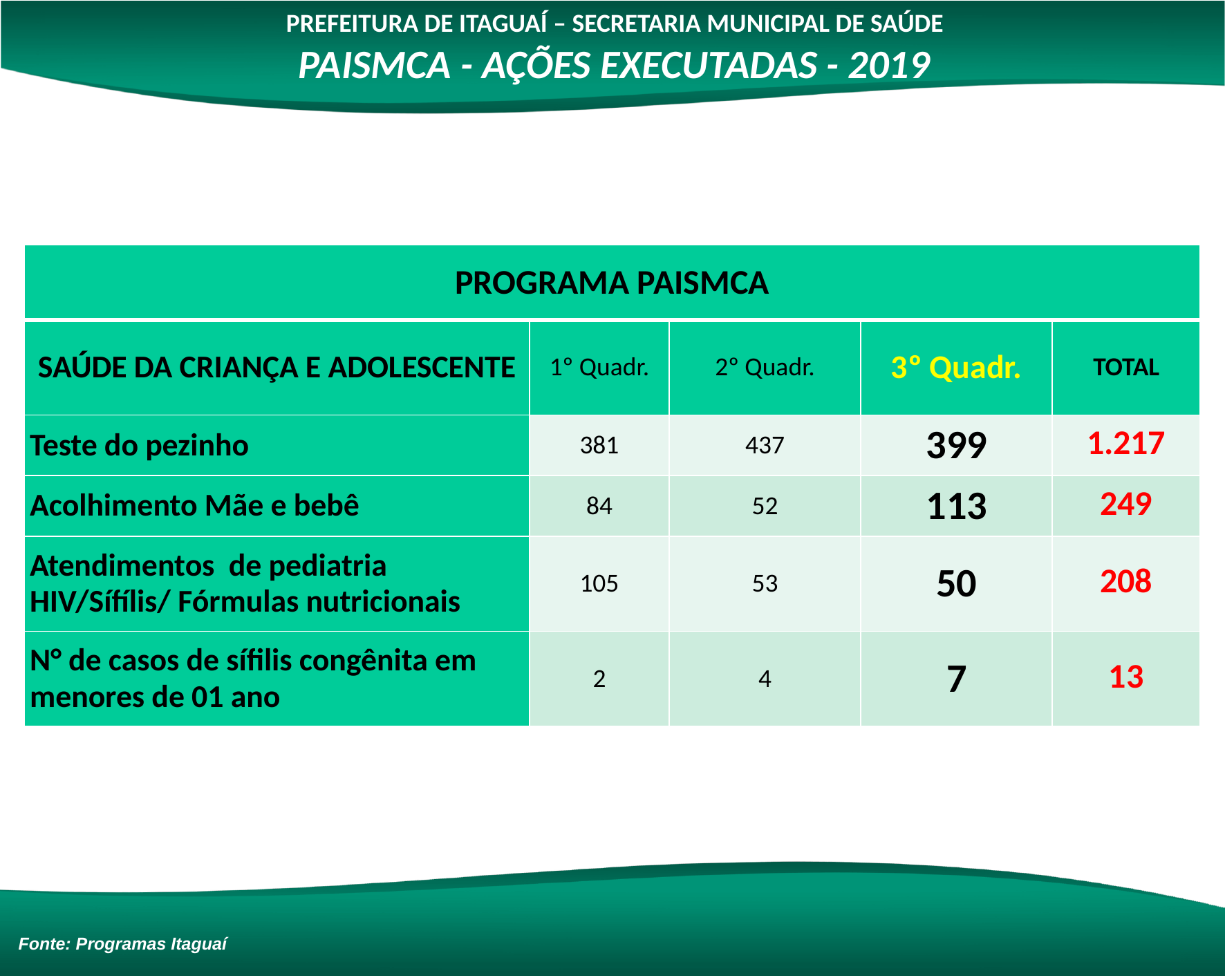

PREFEITURA DE ITAGUAÍ – SECRETARIA MUNICIPAL DE SAÚDE
PAISMCA - AÇÕES EXECUTADAS - 2019
| PROGRAMA PAISMCA |  |  |  |  |
| --- | --- | --- | --- | --- |
| SAÚDE DA CRIANÇA E ADOLESCENTE | 1º Quadr. | 2º Quadr. | 3º Quadr. | TOTAL |
| Teste do pezinho | 381 | 437 | 399 | 1.217 |
| Acolhimento Mãe e bebê | 84 | 52 | 113 | 249 |
| Atendimentos de pediatria HIV/Sífílis/ Fórmulas nutricionais | 105 | 53 | 50 | 208 |
| N° de casos de sífilis congênita em menores de 01 ano | 2 | 4 | 7 | 13 |
Fonte: Programas Itaguaí